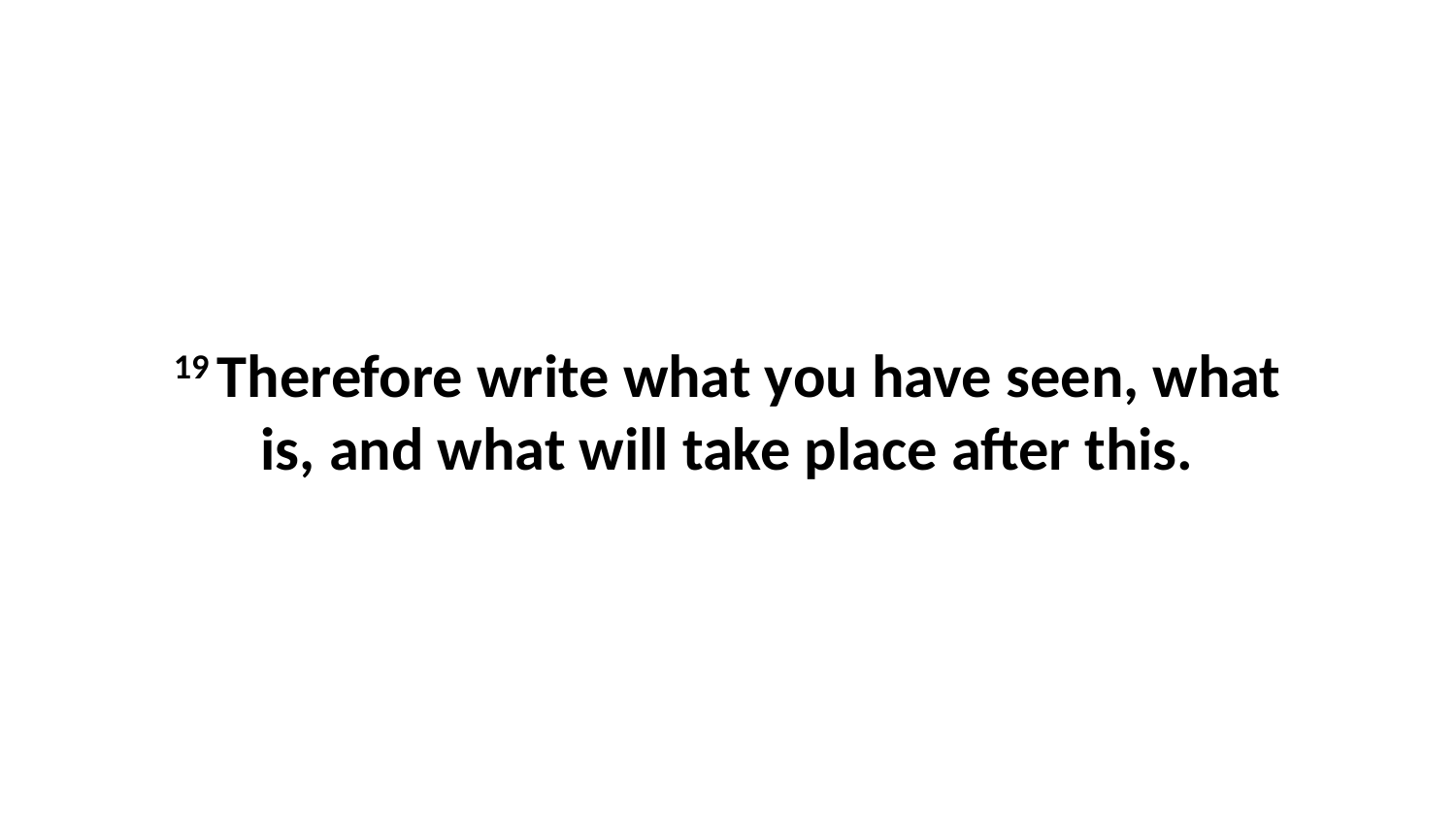

19 Therefore write what you have seen, what is, and what will take place after this.